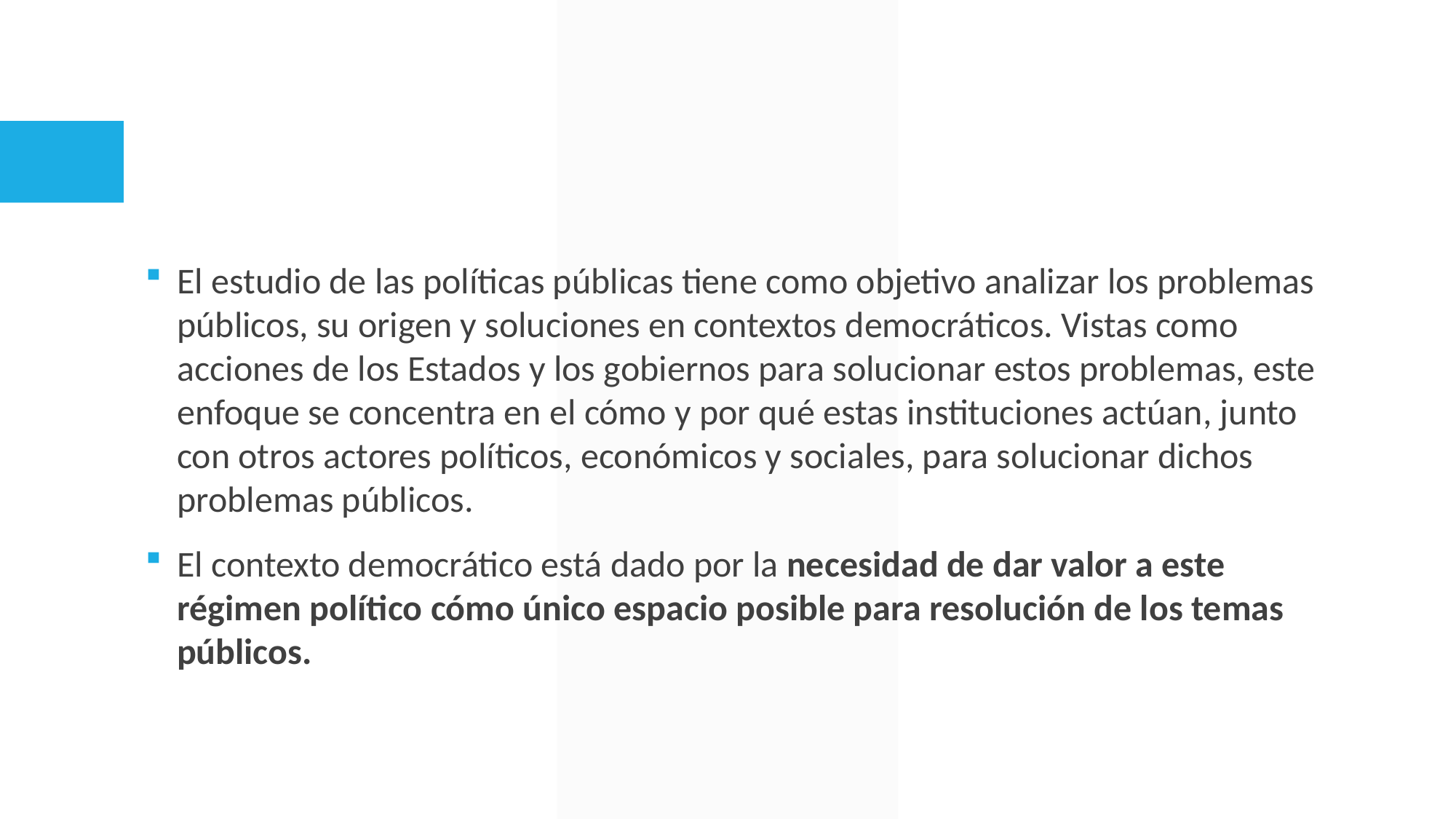

#
El estudio de las políticas públicas tiene como objetivo analizar los problemas públicos, su origen y soluciones en contextos democráticos. Vistas como acciones de los Estados y los gobiernos para solucionar estos problemas, este enfoque se concentra en el cómo y por qué estas instituciones actúan, junto con otros actores políticos, económicos y sociales, para solucionar dichos problemas públicos.
El contexto democrático está dado por la necesidad de dar valor a este régimen político cómo único espacio posible para resolución de los temas públicos.